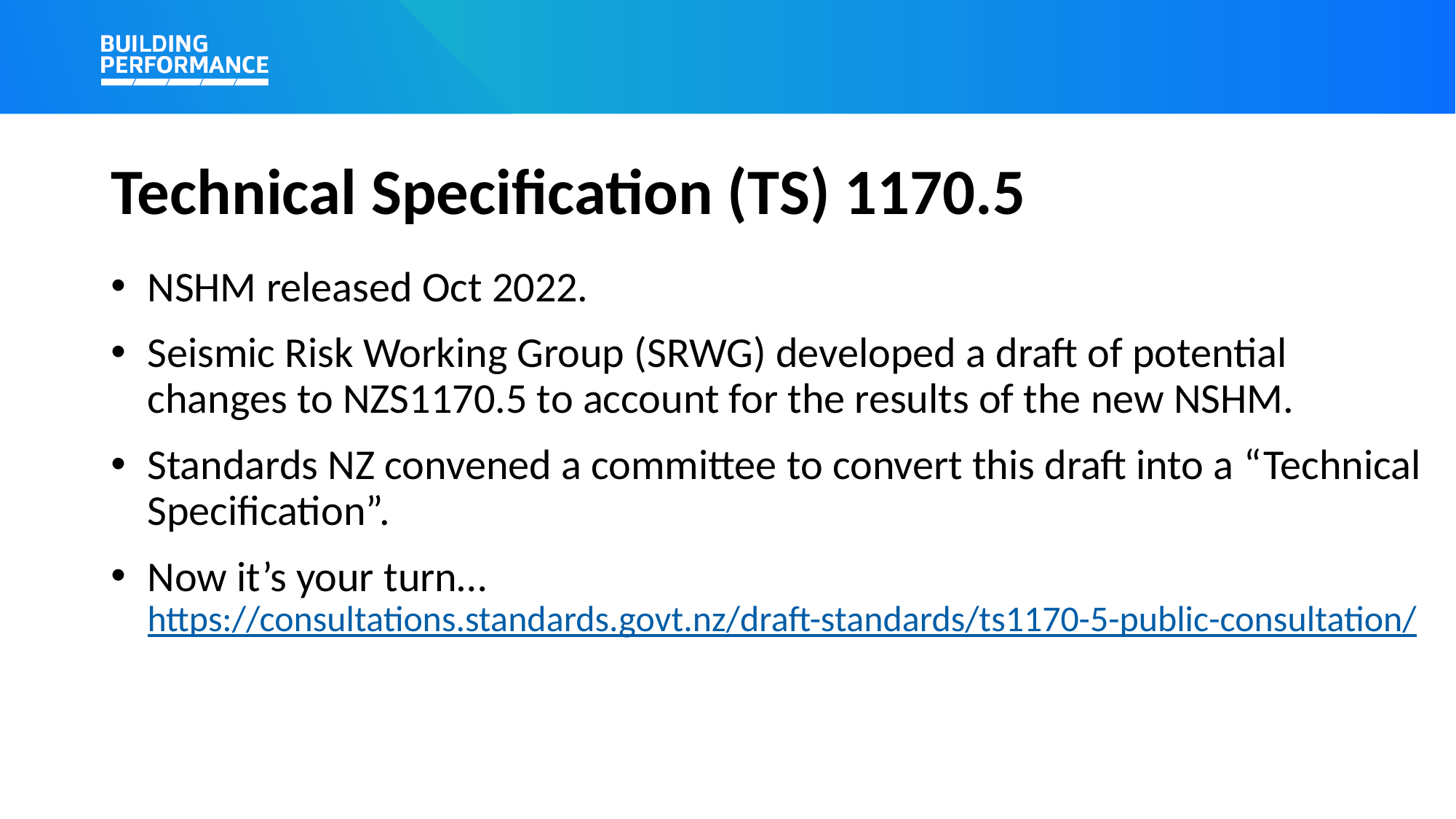

# Technical Specification (TS) 1170.5
NSHM released Oct 2022.
Seismic Risk Working Group (SRWG) developed a draft of potential changes to NZS1170.5 to account for the results of the new NSHM.
Standards NZ convened a committee to convert this draft into a “Technical Specification”.
Now it’s your turn…
https://consultations.standards.govt.nz/draft-standards/ts1170-5-public-consultation/